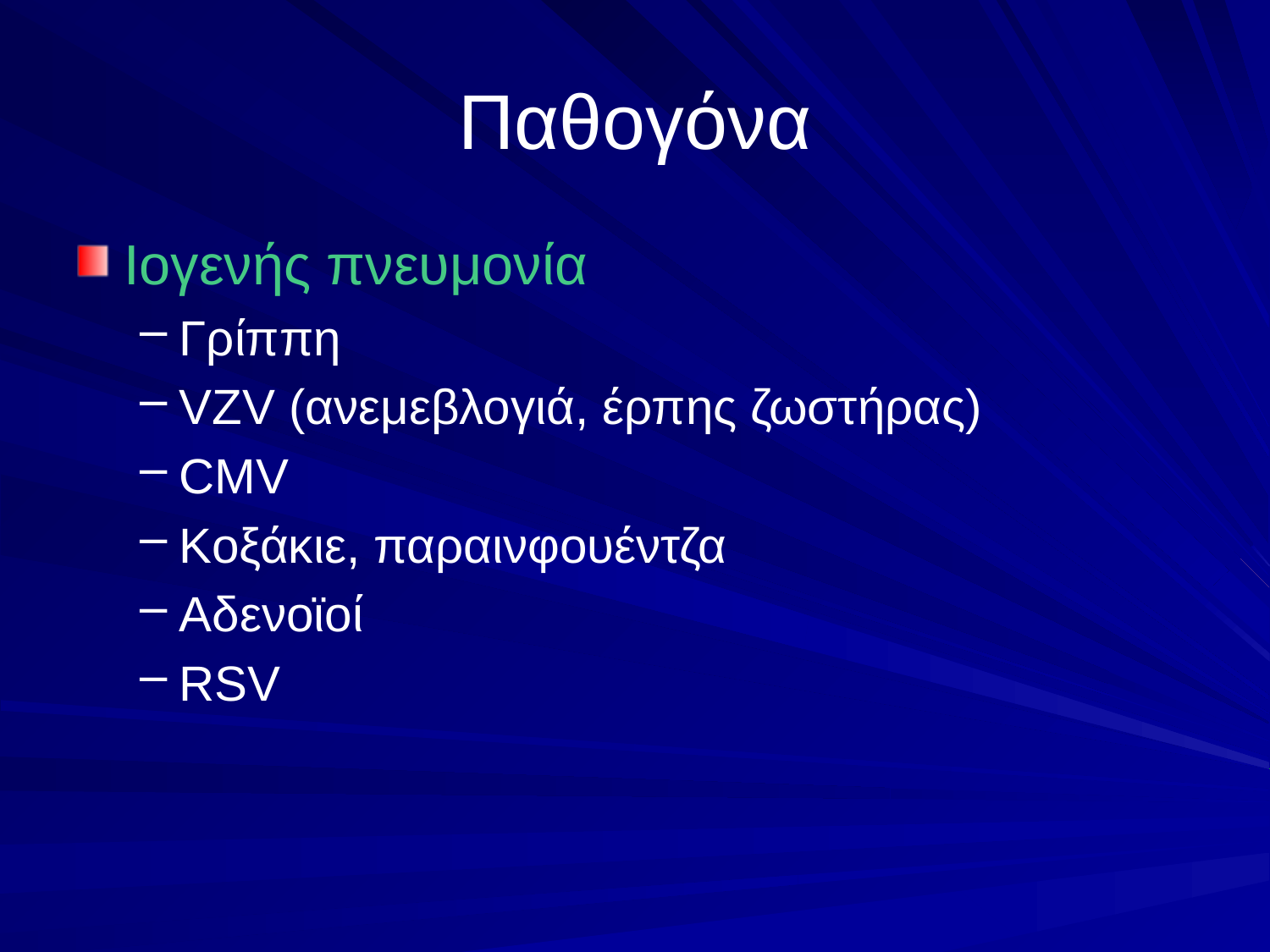

# Παθογόνα
Ιογενής πνευμονία
Γρίππη
VZV (ανεμεβλογιά, έρπης ζωστήρας)
CMV
Κοξάκιε, παραινφουέντζα
Αδενοϊοί
RSV